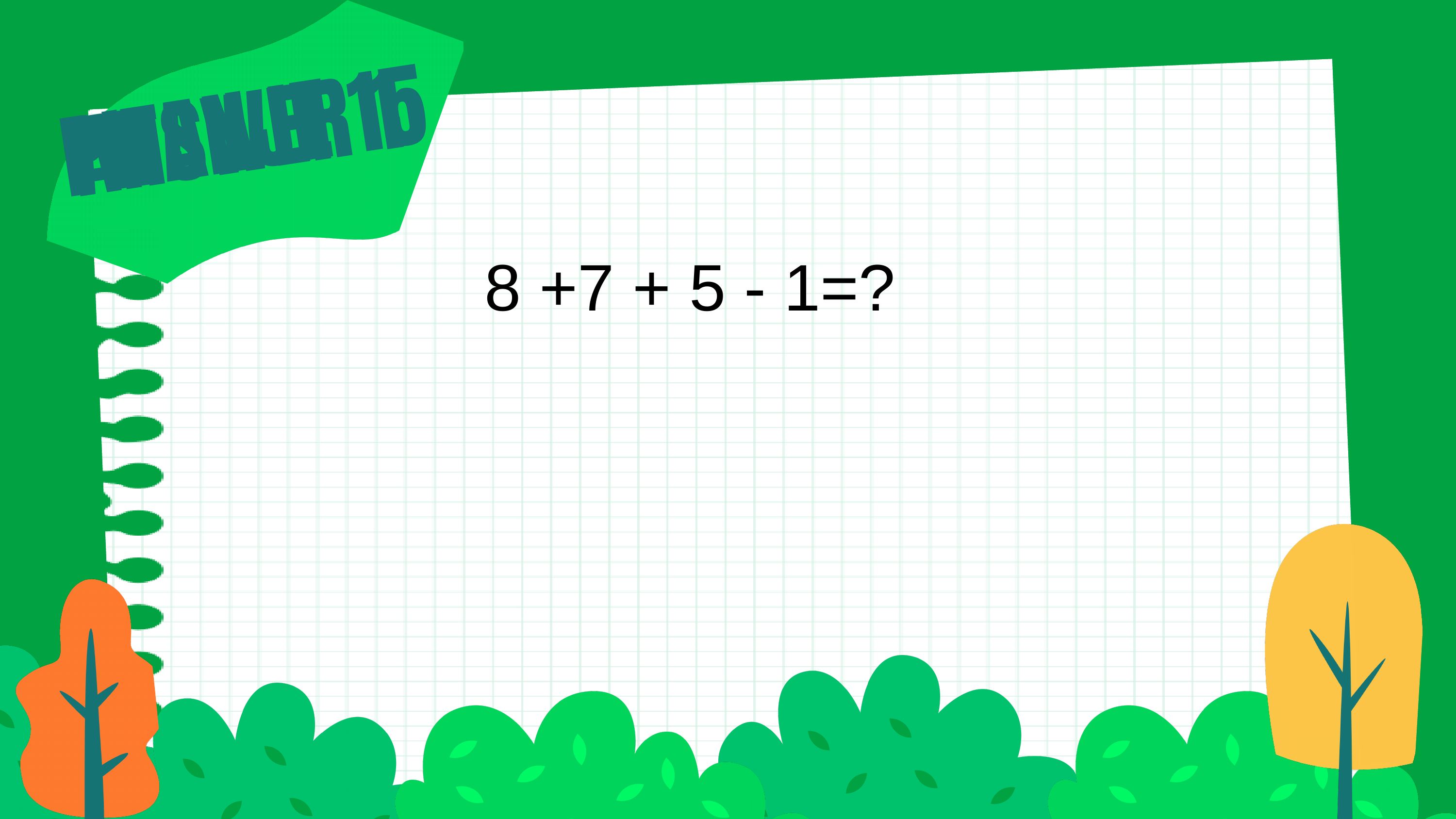

PITANJE 15
ANSWER 1
8 +7 + 5 - 1=?